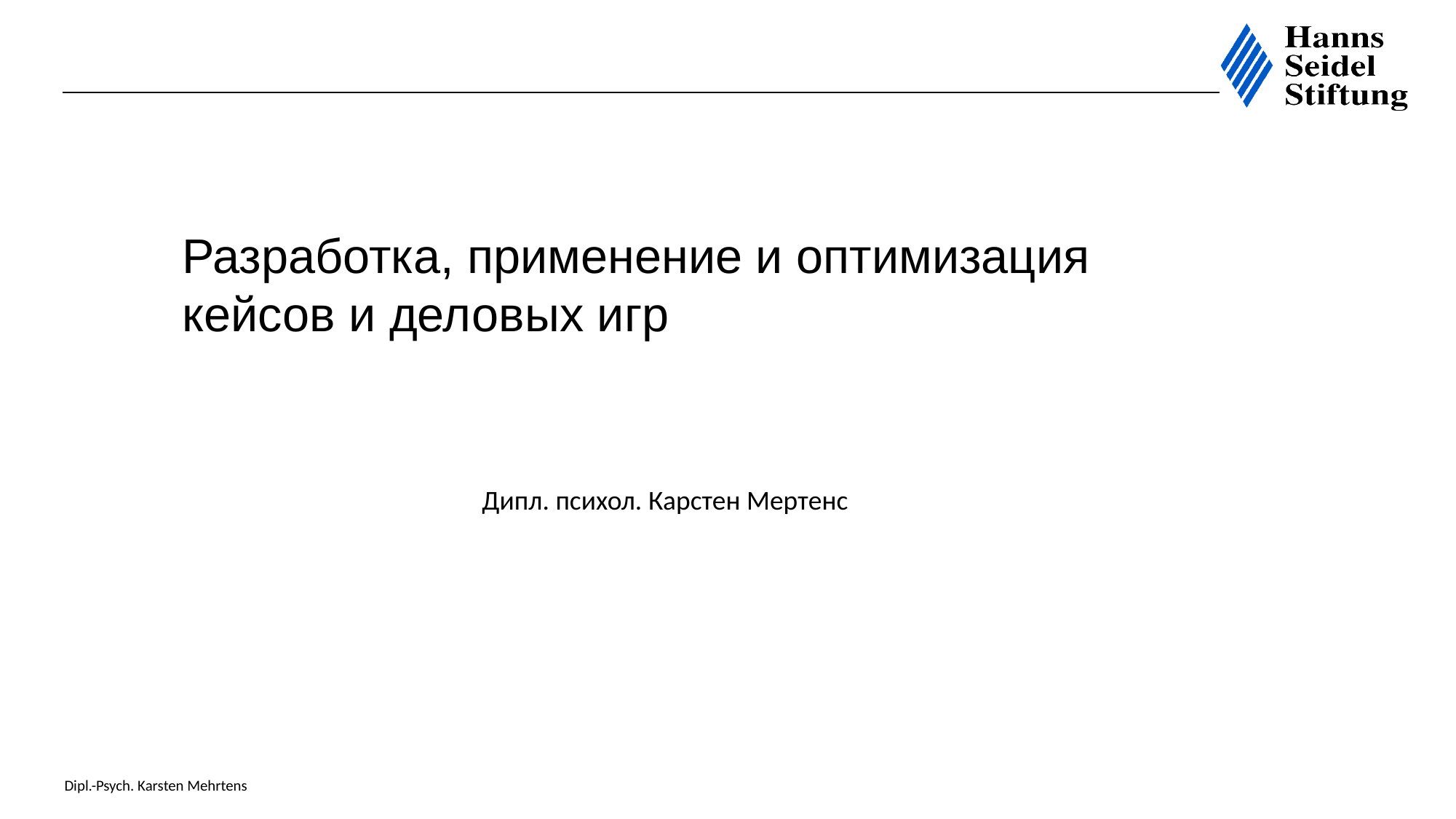

Разработка, применение и оптимизация кейсов и деловых игр
Дипл. психол. Карстен Мертенс